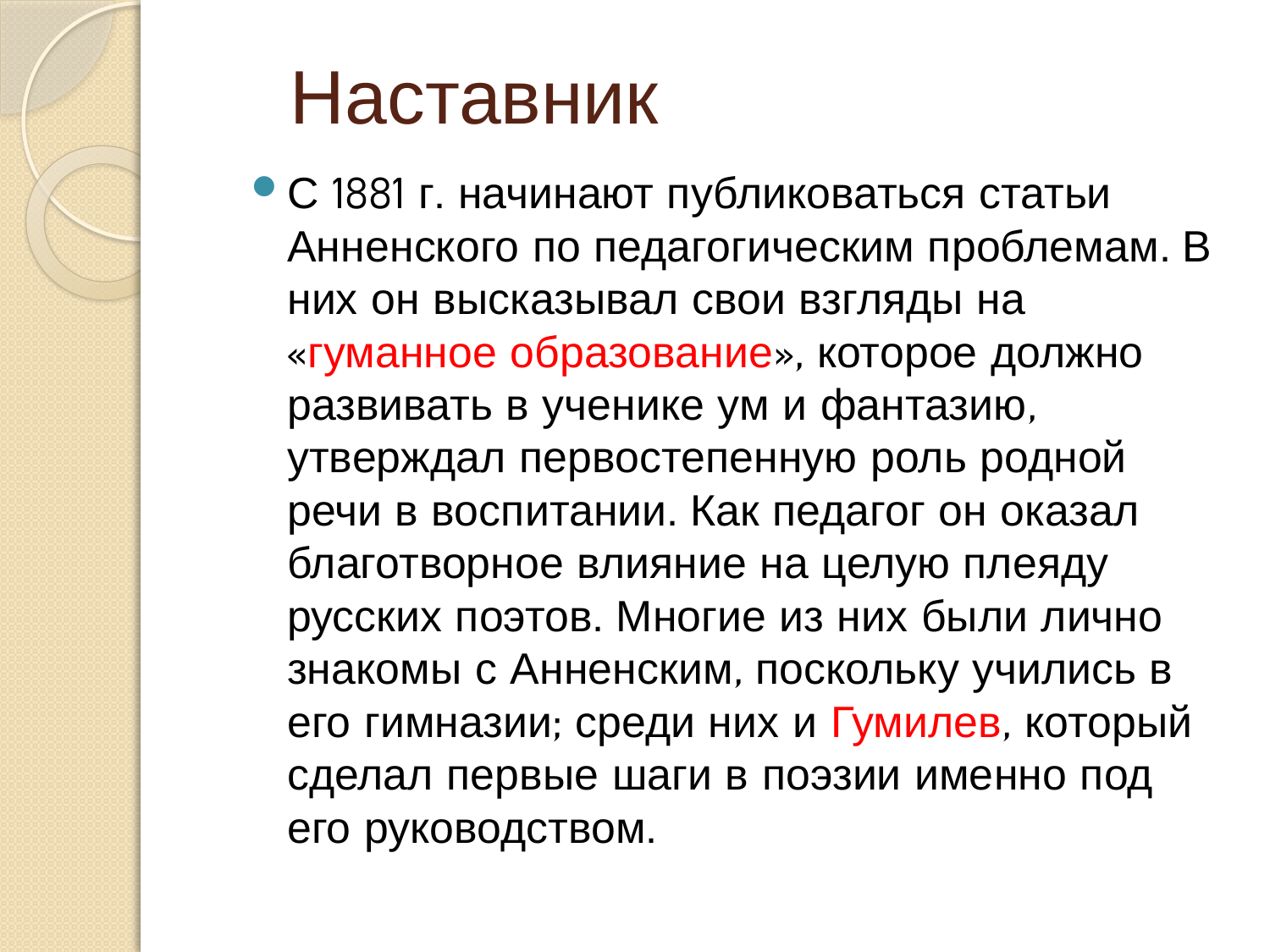

# Наставник
С 1881 г. начинают публиковаться статьи Анненского по педагогическим проблемам. В них он высказывал свои взгляды на «гуманное образование», которое должно развивать в ученике ум и фантазию, утверждал первостепенную роль родной речи в воспитании. Как педагог он оказал благотворное влияние на целую плеяду русских поэтов. Многие из них были лично знакомы с Анненским, поскольку учились в его гимназии; среди них и Гумилев, который сделал первые шаги в поэзии именно под его руководством.